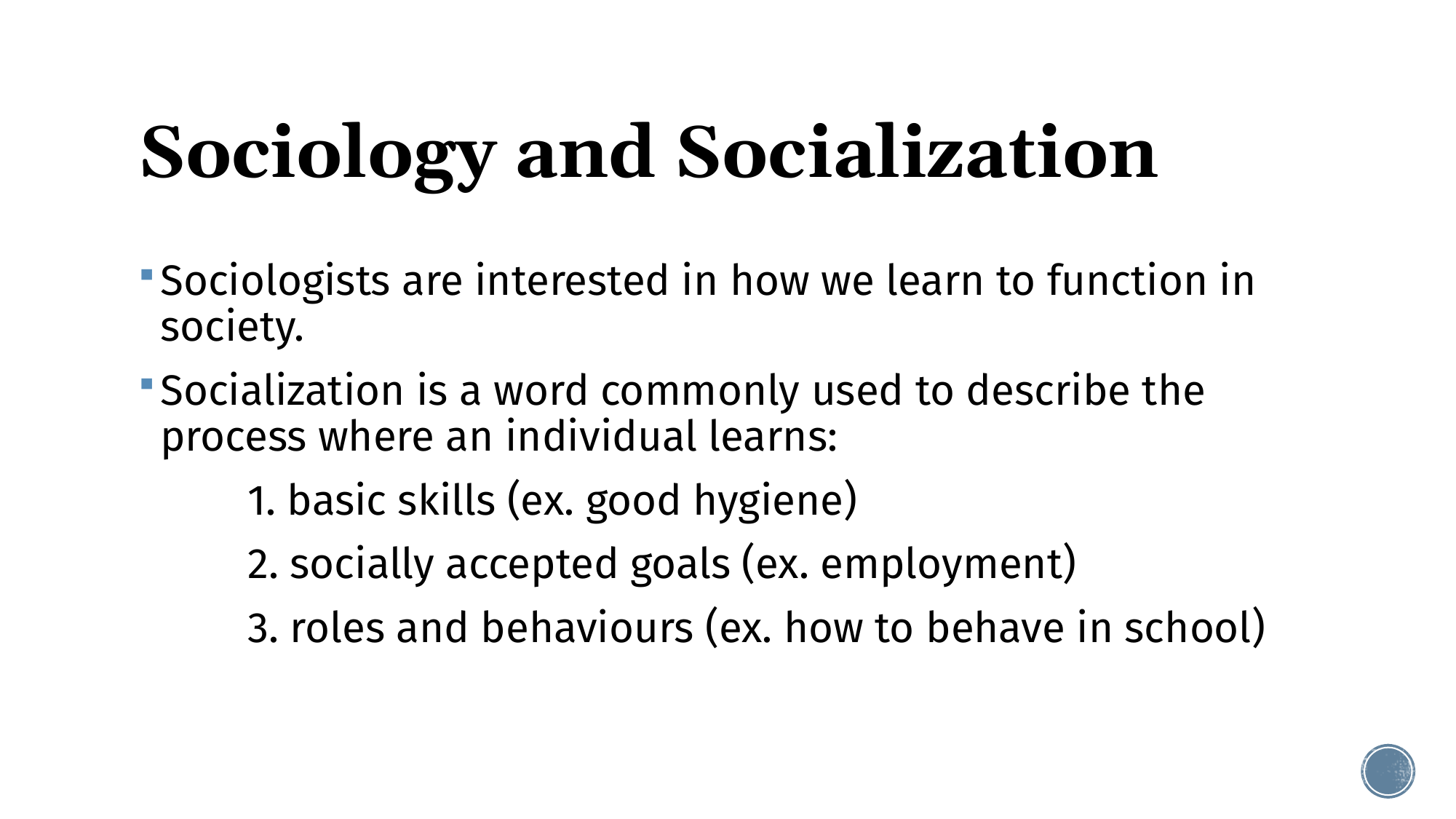

# Sociology and Socialization
Sociologists are interested in how we learn to function in society.
Socialization is a word commonly used to describe the process where an individual learns:
	1. basic skills (ex. good hygiene)
	2. socially accepted goals (ex. employment)
	3. roles and behaviours (ex. how to behave in school)